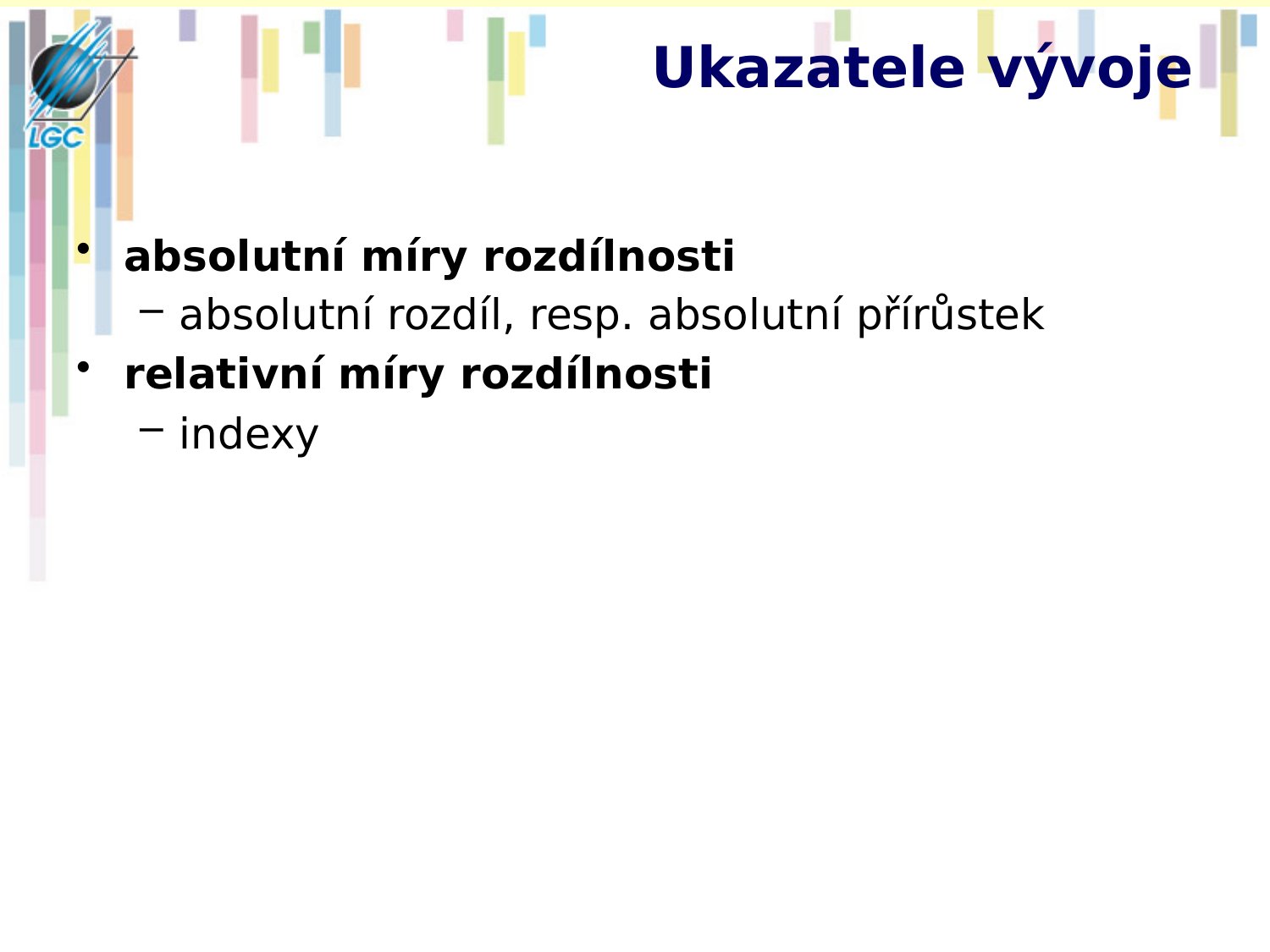

absolutní míry rozdílnosti
absolutní rozdíl, resp. absolutní přírůstek
relativní míry rozdílnosti
indexy
Ukazatele vývoje